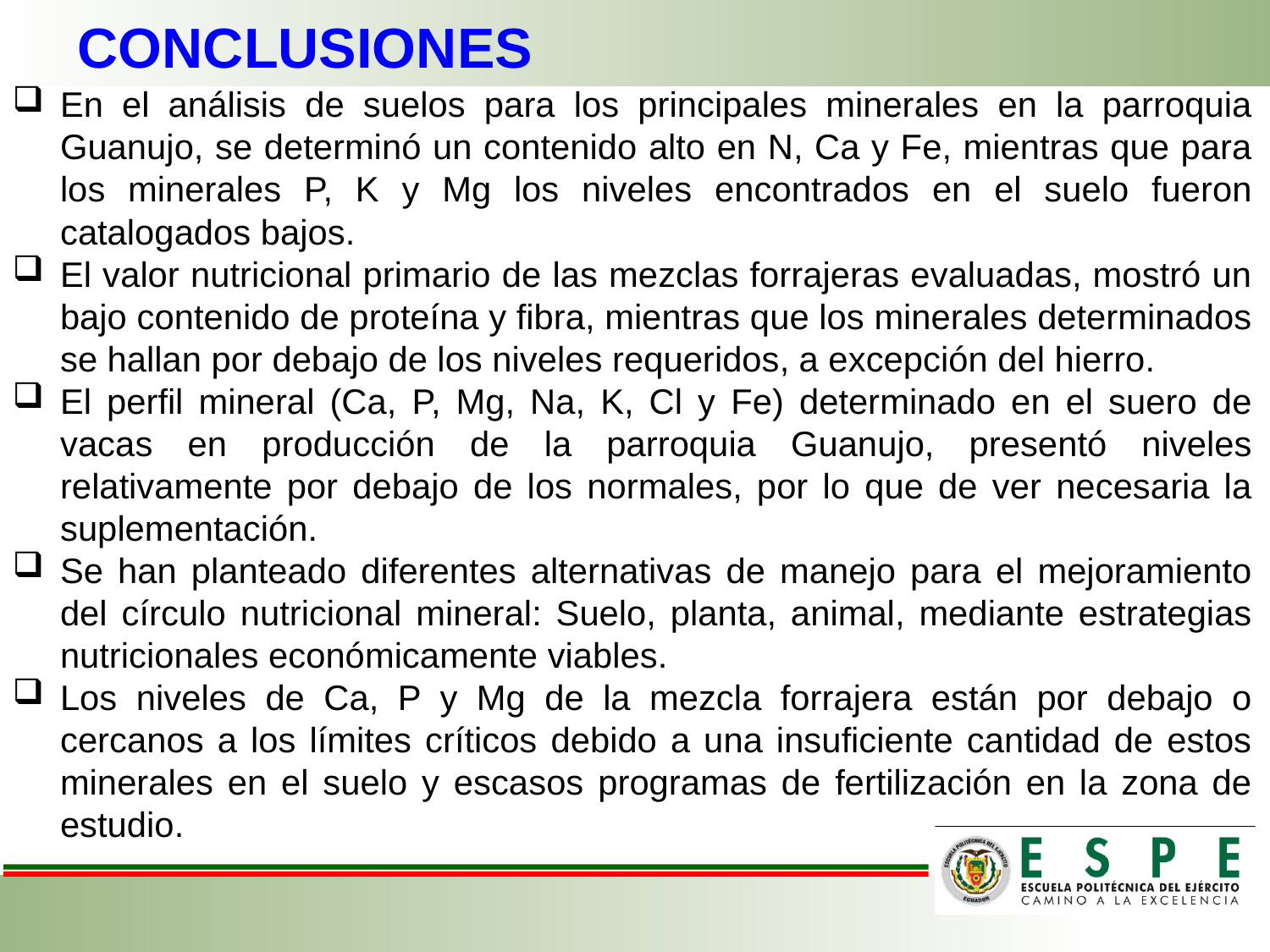

CONCLUSIONES
En el análisis de suelos para los principales minerales en la parroquia Guanujo, se determinó un contenido alto en N, Ca y Fe, mientras que para los minerales P, K y Mg los niveles encontrados en el suelo fueron catalogados bajos.
El valor nutricional primario de las mezclas forrajeras evaluadas, mostró un bajo contenido de proteína y fibra, mientras que los minerales determinados se hallan por debajo de los niveles requeridos, a excepción del hierro.
El perfil mineral (Ca, P, Mg, Na, K, Cl y Fe) determinado en el suero de vacas en producción de la parroquia Guanujo, presentó niveles relativamente por debajo de los normales, por lo que de ver necesaria la suplementación.
Se han planteado diferentes alternativas de manejo para el mejoramiento del círculo nutricional mineral: Suelo, planta, animal, mediante estrategias nutricionales económicamente viables.
Los niveles de Ca, P y Mg de la mezcla forrajera están por debajo o cercanos a los límites críticos debido a una insuficiente cantidad de estos minerales en el suelo y escasos programas de fertilización en la zona de estudio.